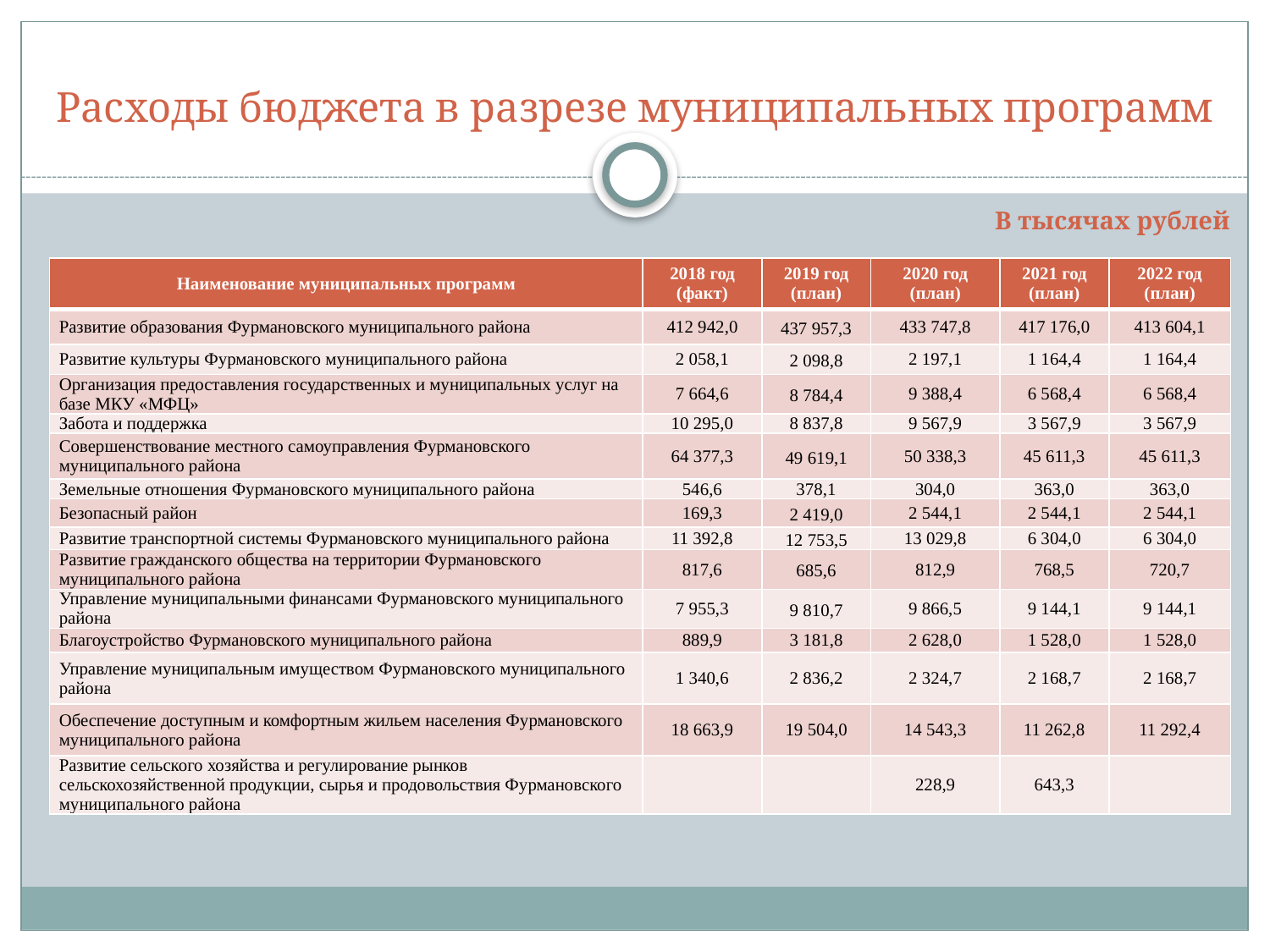

# Расходы бюджета в разрезе муниципальных программ
В тысячах рублей
| Наименование муниципальных программ | 2018 год (факт) | 2019 год (план) | 2020 год (план) | 2021 год (план) | 2022 год (план) |
| --- | --- | --- | --- | --- | --- |
| Развитие образования Фурмановского муниципального района | 412 942,0 | 437 957,3 | 433 747,8 | 417 176,0 | 413 604,1 |
| Развитие культуры Фурмановского муниципального района | 2 058,1 | 2 098,8 | 2 197,1 | 1 164,4 | 1 164,4 |
| Организация предоставления государственных и муниципальных услуг на базе МКУ «МФЦ» | 7 664,6 | 8 784,4 | 9 388,4 | 6 568,4 | 6 568,4 |
| Забота и поддержка | 10 295,0 | 8 837,8 | 9 567,9 | 3 567,9 | 3 567,9 |
| Совершенствование местного самоуправления Фурмановского муниципального района | 64 377,3 | 49 619,1 | 50 338,3 | 45 611,3 | 45 611,3 |
| Земельные отношения Фурмановского муниципального района | 546,6 | 378,1 | 304,0 | 363,0 | 363,0 |
| Безопасный район | 169,3 | 2 419,0 | 2 544,1 | 2 544,1 | 2 544,1 |
| Развитие транспортной системы Фурмановского муниципального района | 11 392,8 | 12 753,5 | 13 029,8 | 6 304,0 | 6 304,0 |
| Развитие гражданского общества на территории Фурмановского муниципального района | 817,6 | 685,6 | 812,9 | 768,5 | 720,7 |
| Управление муниципальными финансами Фурмановского муниципального района | 7 955,3 | 9 810,7 | 9 866,5 | 9 144,1 | 9 144,1 |
| Благоустройство Фурмановского муниципального района | 889,9 | 3 181,8 | 2 628,0 | 1 528,0 | 1 528,0 |
| Управление муниципальным имуществом Фурмановского муниципального района | 1 340,6 | 2 836,2 | 2 324,7 | 2 168,7 | 2 168,7 |
| Обеспечение доступным и комфортным жильем населения Фурмановского муниципального района | 18 663,9 | 19 504,0 | 14 543,3 | 11 262,8 | 11 292,4 |
| Развитие сельского хозяйства и регулирование рынков сельскохозяйственной продукции, сырья и продовольствия Фурмановского муниципального района |  |  | 228,9 | 643,3 |  |